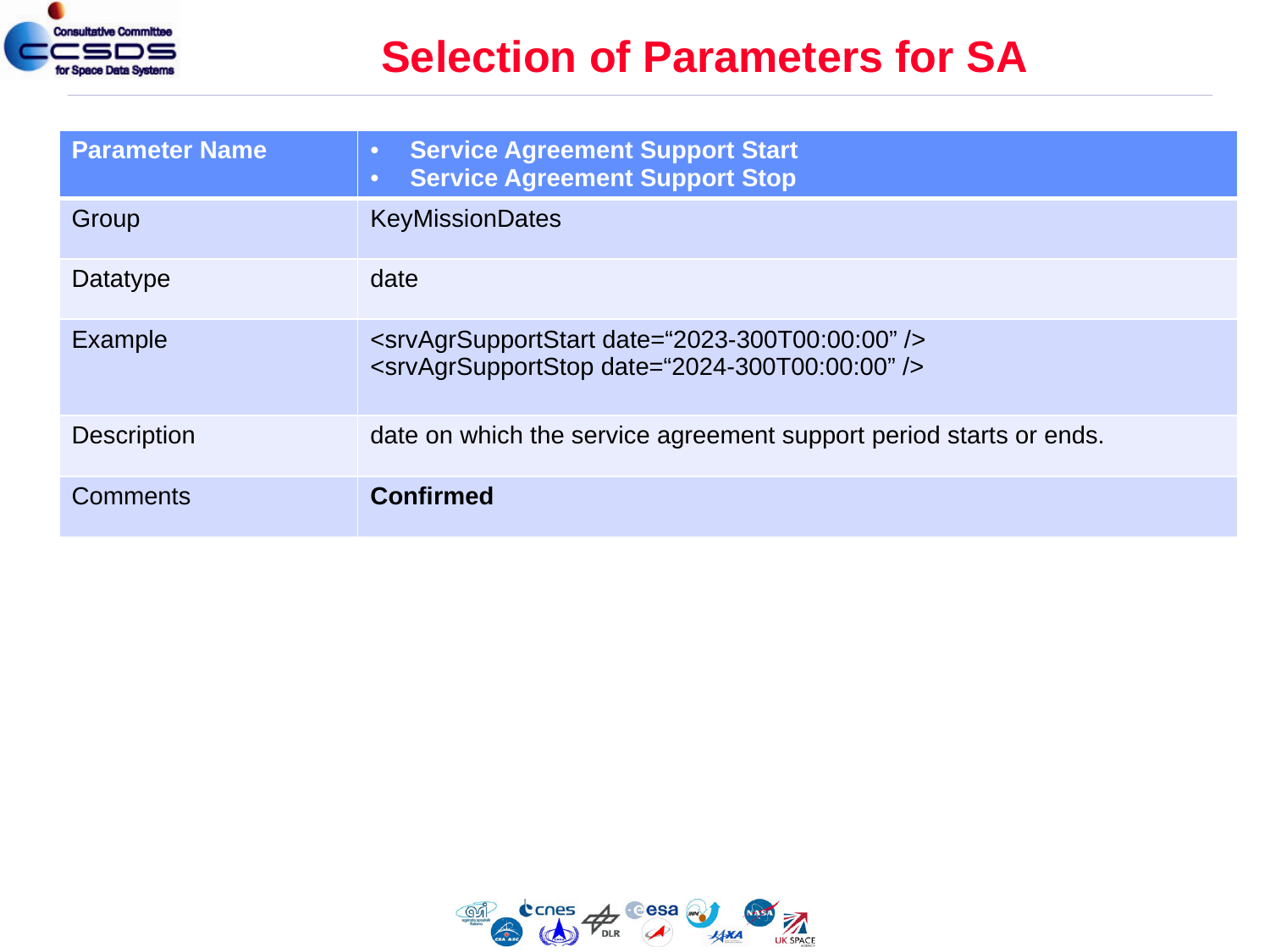

# Selection of Parameters for SA
| Parameter Name | Service Agreement Support Start Service Agreement Support Stop |
| --- | --- |
| Group | KeyMissionDates |
| Datatype | date |
| Example | <srvAgrSupportStart date=“2023-300T00:00:00” /> <srvAgrSupportStop date=“2024-300T00:00:00” /> |
| Description | date on which the service agreement support period starts or ends. |
| Comments | Confirmed |